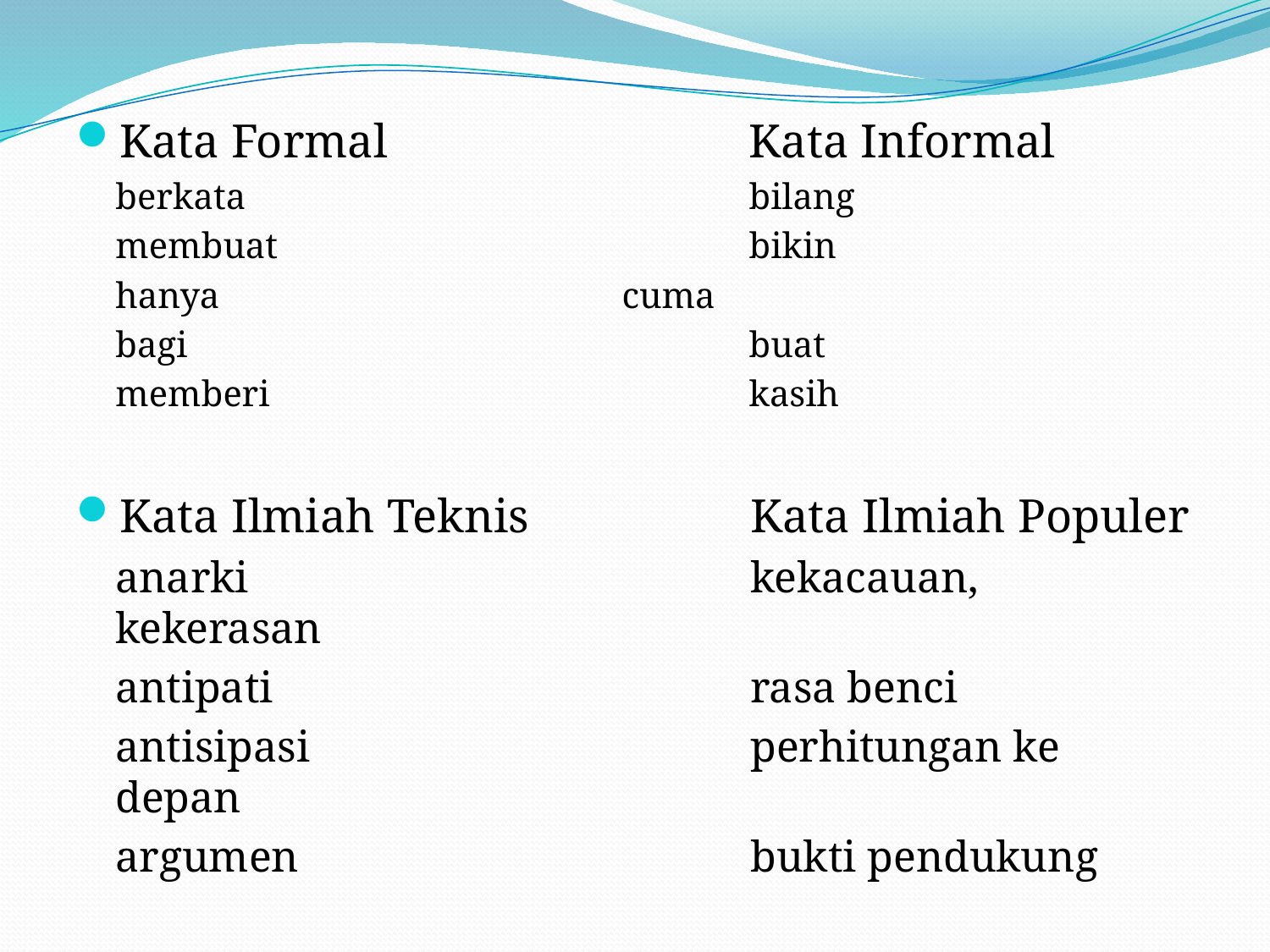

Kata Formal			Kata Informal
berkata				bilang
membuat				bikin
hanya				cuma
bagi					buat
memberi				kasih

Kata Ilmiah Teknis		Kata Ilmiah Populer
anarki				kekacauan, kekerasan
antipati				rasa benci
antisipasi				perhitungan ke depan
argumen				bukti pendukung